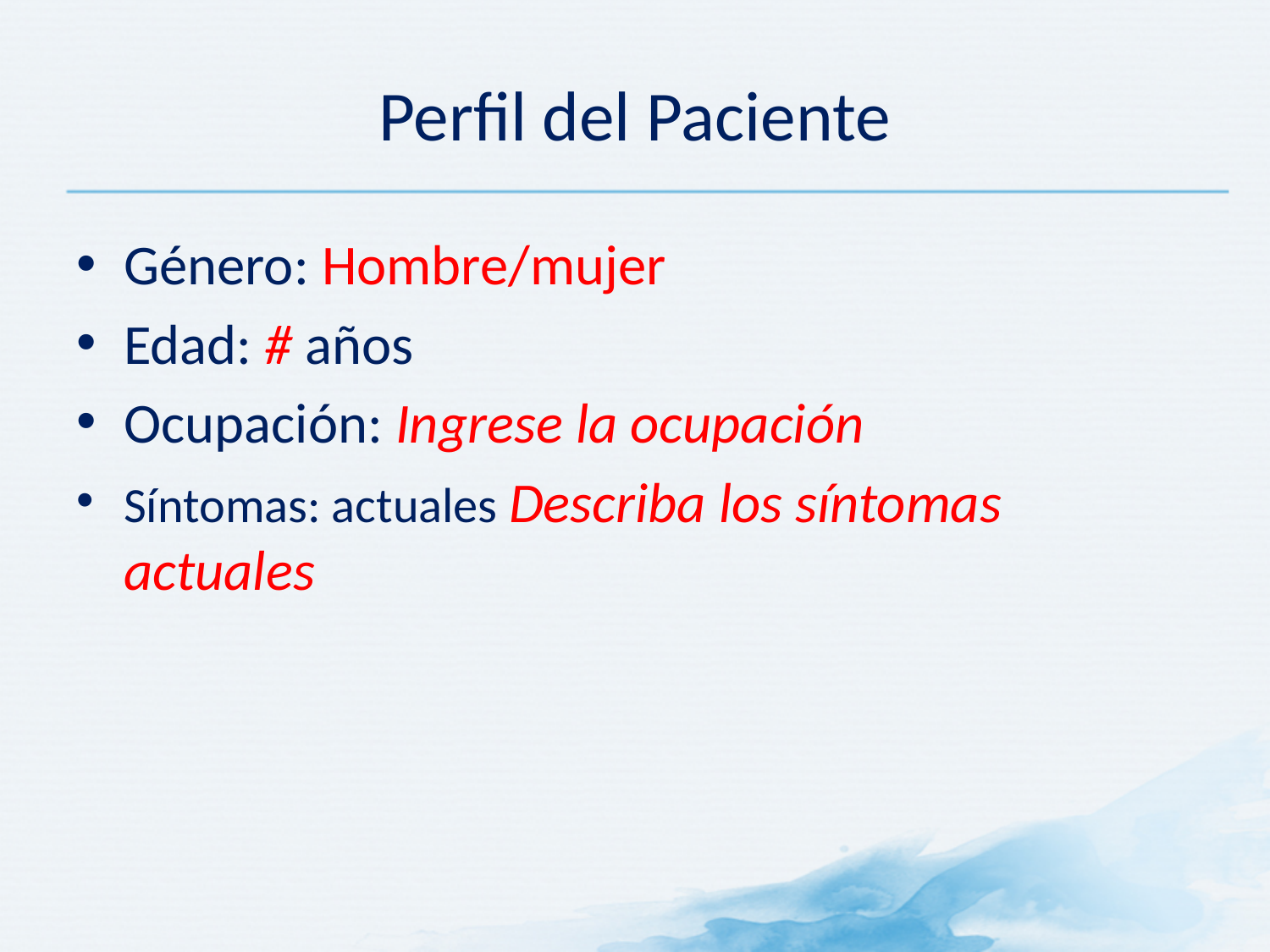

# Perfil del Paciente
Género: Hombre/mujer
Edad: # años
Ocupación: Ingrese la ocupación
Síntomas: actuales Describa los síntomas actuales